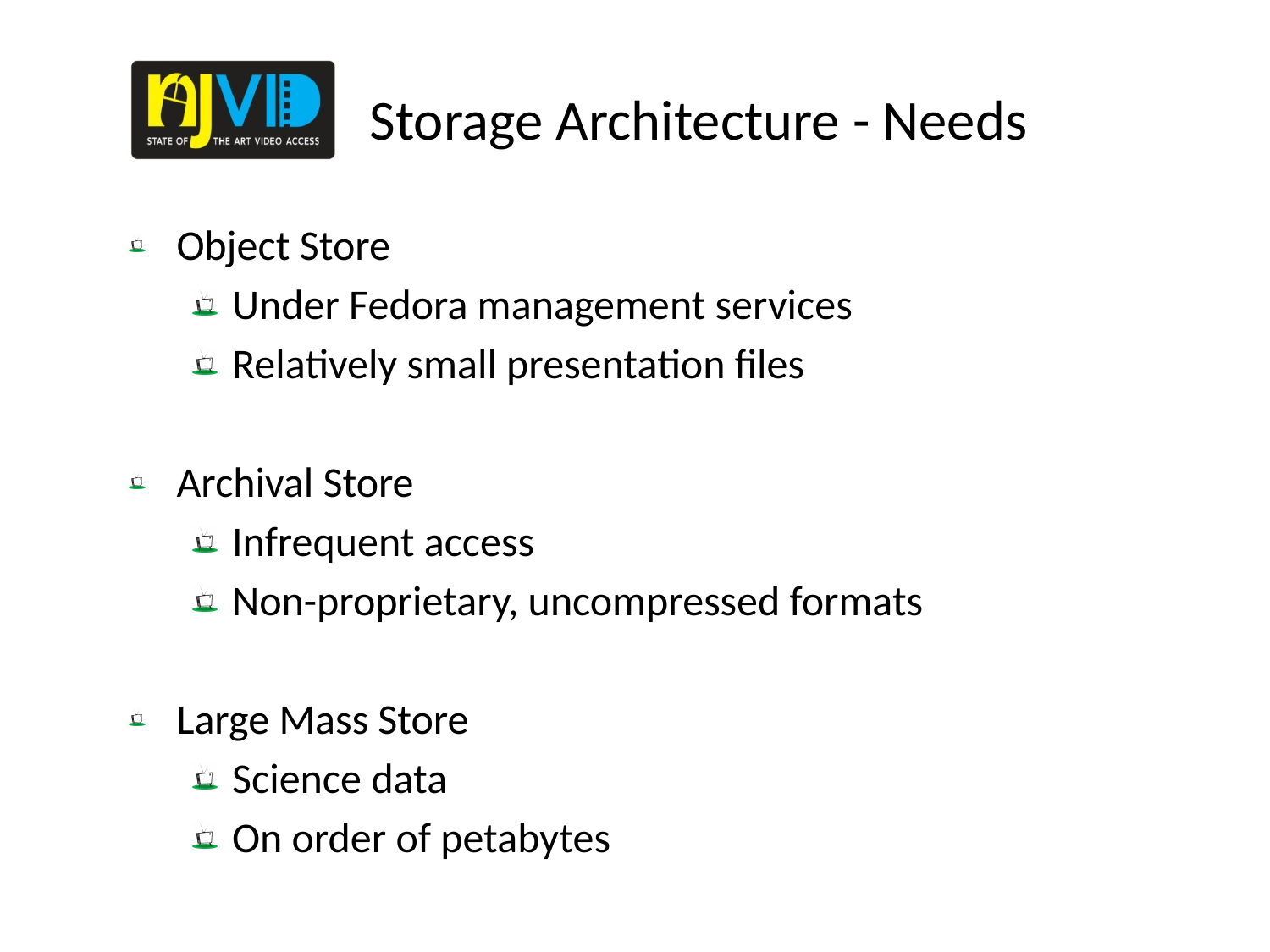

# Storage Architecture - Needs
Object Store
Under Fedora management services
Relatively small presentation files

Archival Store
Infrequent access
Non-proprietary, uncompressed formats

Large Mass Store
Science data
On order of petabytes